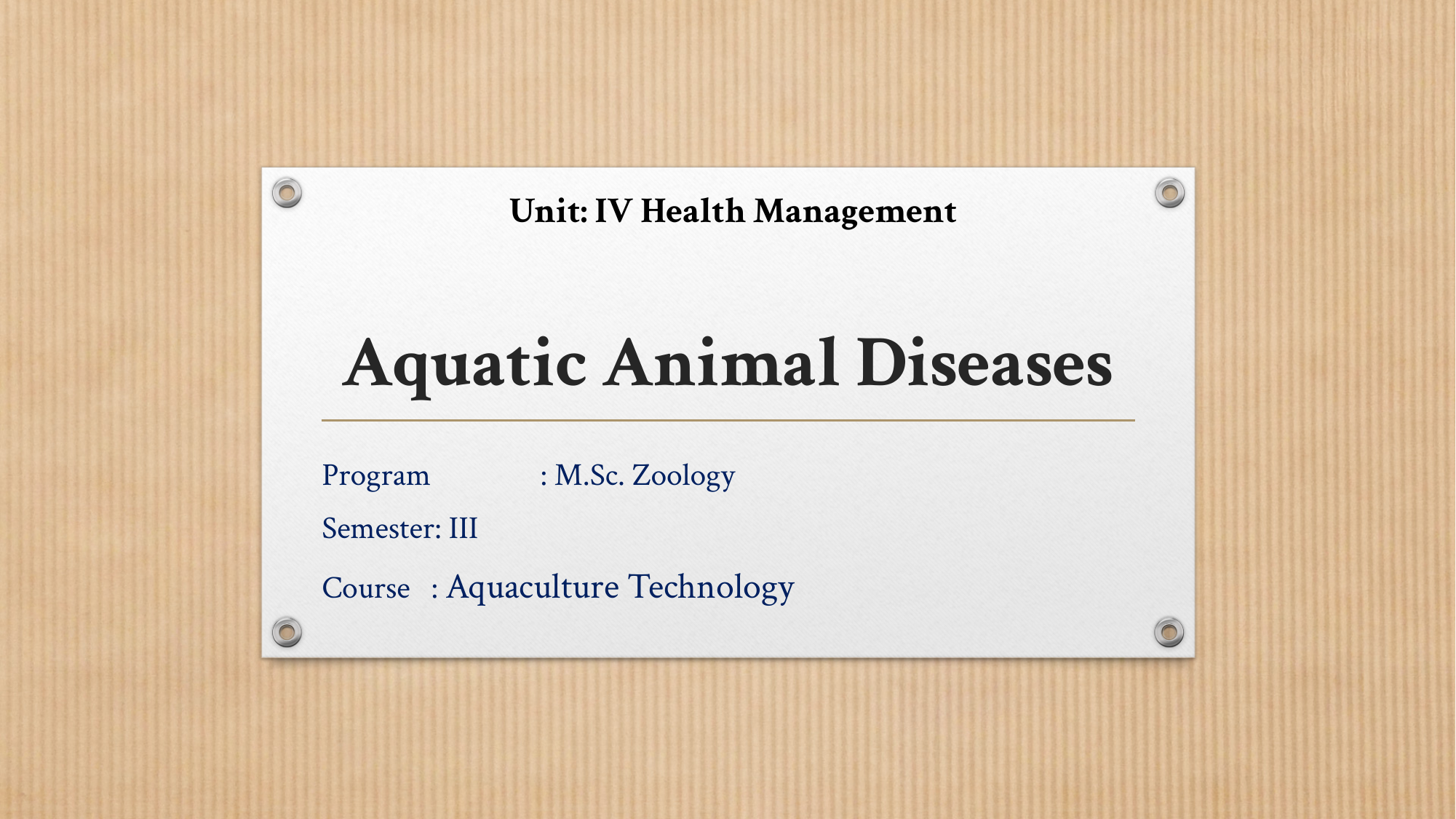

Unit: IV Health Management
# Aquatic Animal Diseases
Program	: M.Sc. Zoology
Semester: III
Course	: Aquaculture Technology